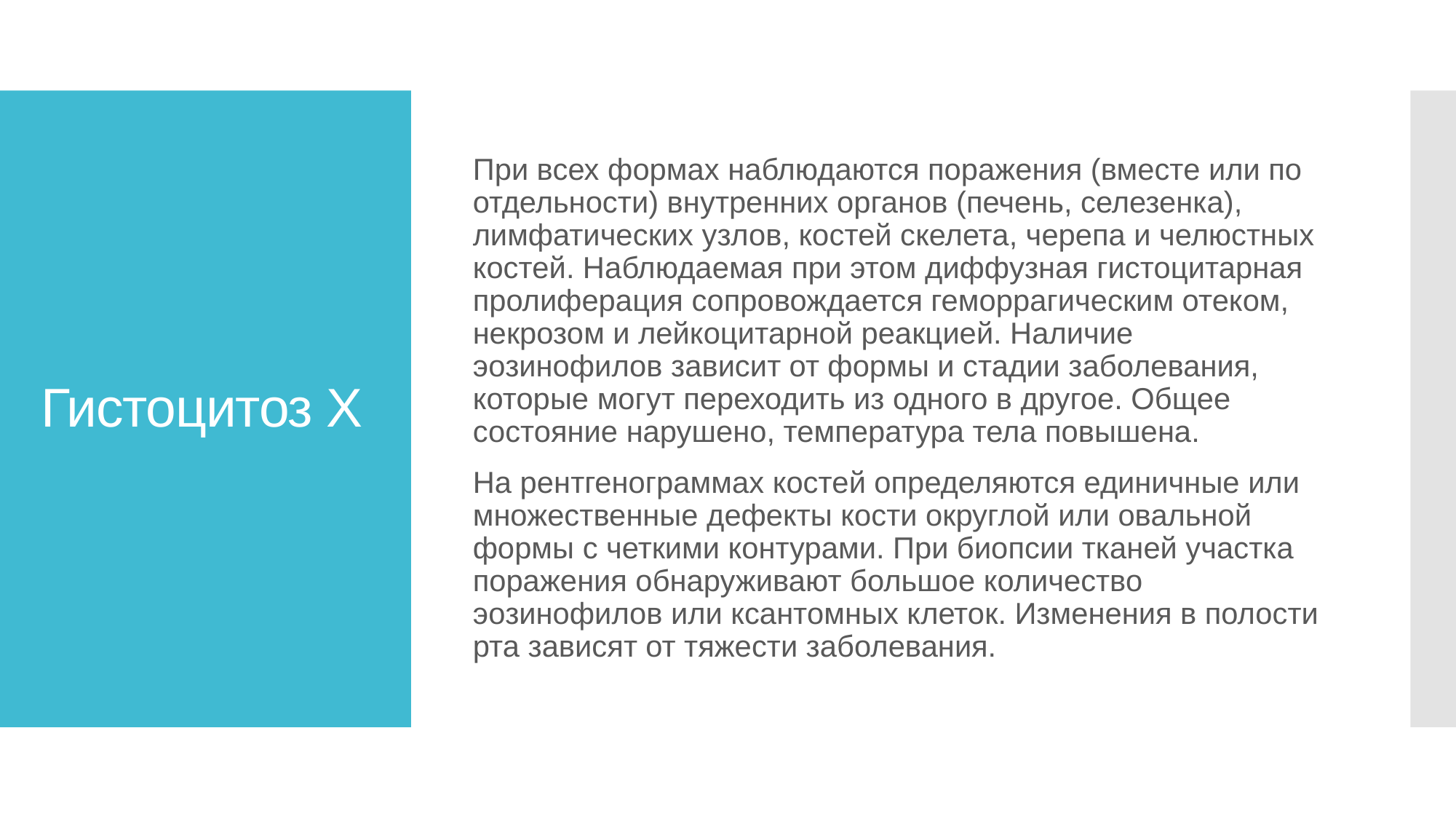

При всех формах наблюдаются поражения (вместе или по отдельности) внутренних органов (печень, селезенка), лимфати­ческих узлов, костей скелета, черепа и челюстных костей. На­блюдаемая при этом диффузная гистоцитарная пролиферация сопровождается геморрагическим отеком, некрозом и лейкоци­тарной реакцией. Наличие эозинофилов зависит от формы и стадии заболевания, которые могут переходить из одного в другое. Общее состояние нарушено, температура тела повыше­на.
На рентгенограммах костей определяются единичные или множественные дефекты кости округлой или овальной формы с четкими контурами. При биопсии тканей участка поражения обнаруживают большое количество эозинофилов или ксантомных клеток. Изменения в полости рта зависят от тяжести забо­левания.
# Гистоцитоз Х